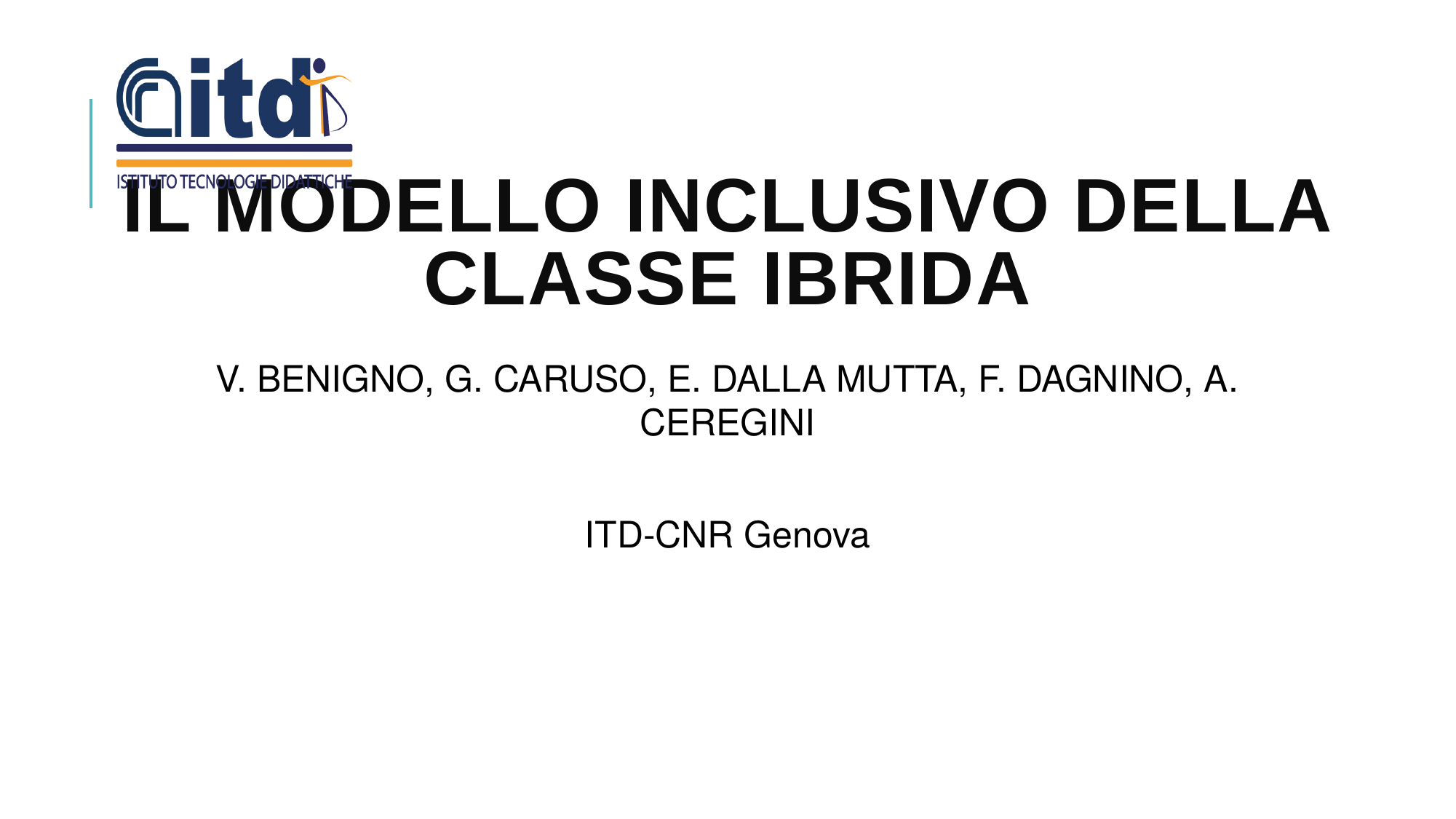

# Il MODELLO INCLUSIVO DELLA CLASSE IBRIDA
V. BENIGNO, G. CARUSO, E. DALLA MUTTA, F. DAGNINO, A. CEREGINI

ITD-CNR Genova